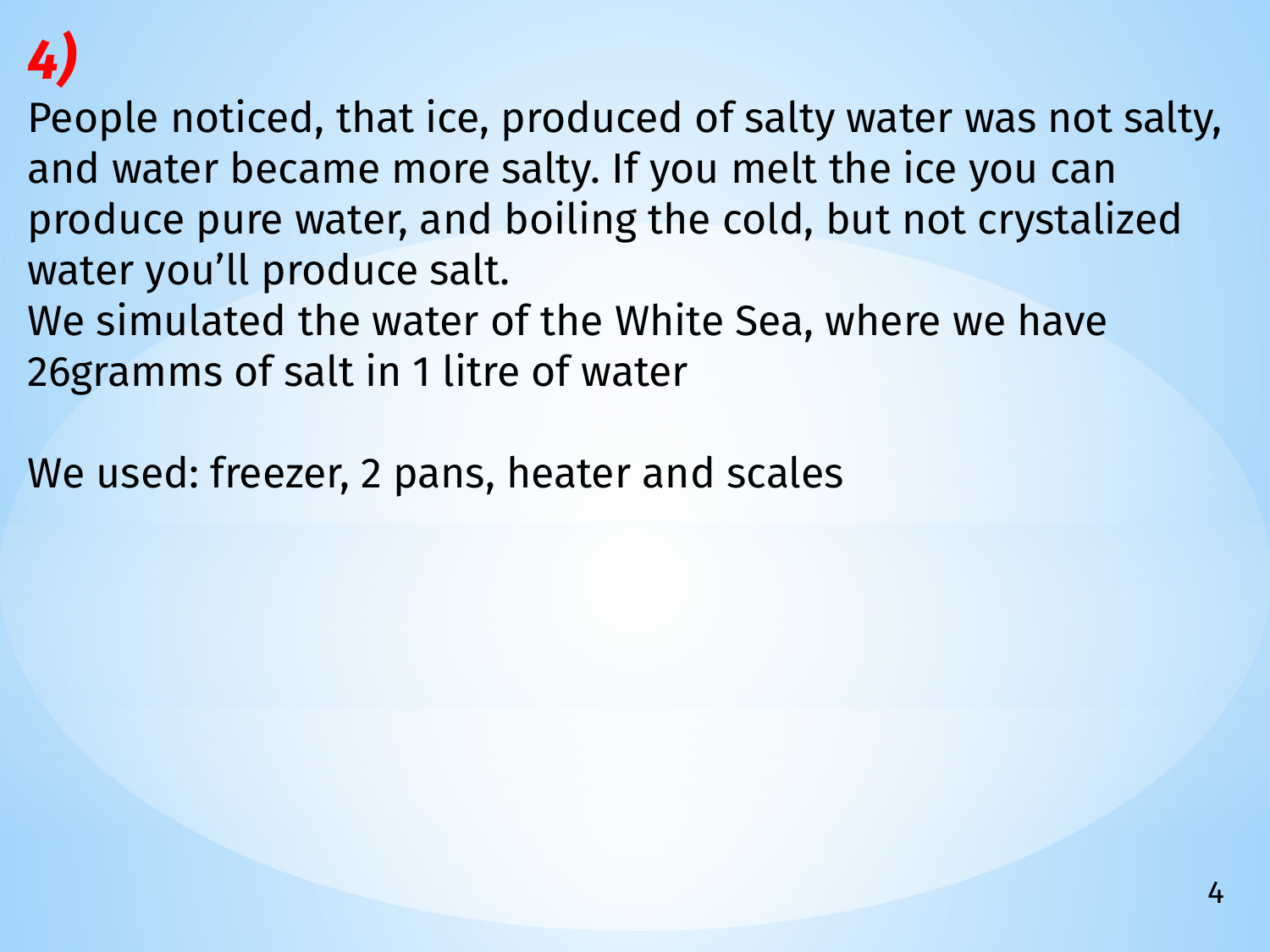

4)
People noticed, that ice, produced of salty water was not salty, and water became more salty. If you melt the ice you can produce pure water, and boiling the cold, but not crystalized water you’ll produce salt.
We simulated the water of the White Sea, where we have 26gramms of salt in 1 litre of water

We used: freezer, 2 pans, heater and scales
4